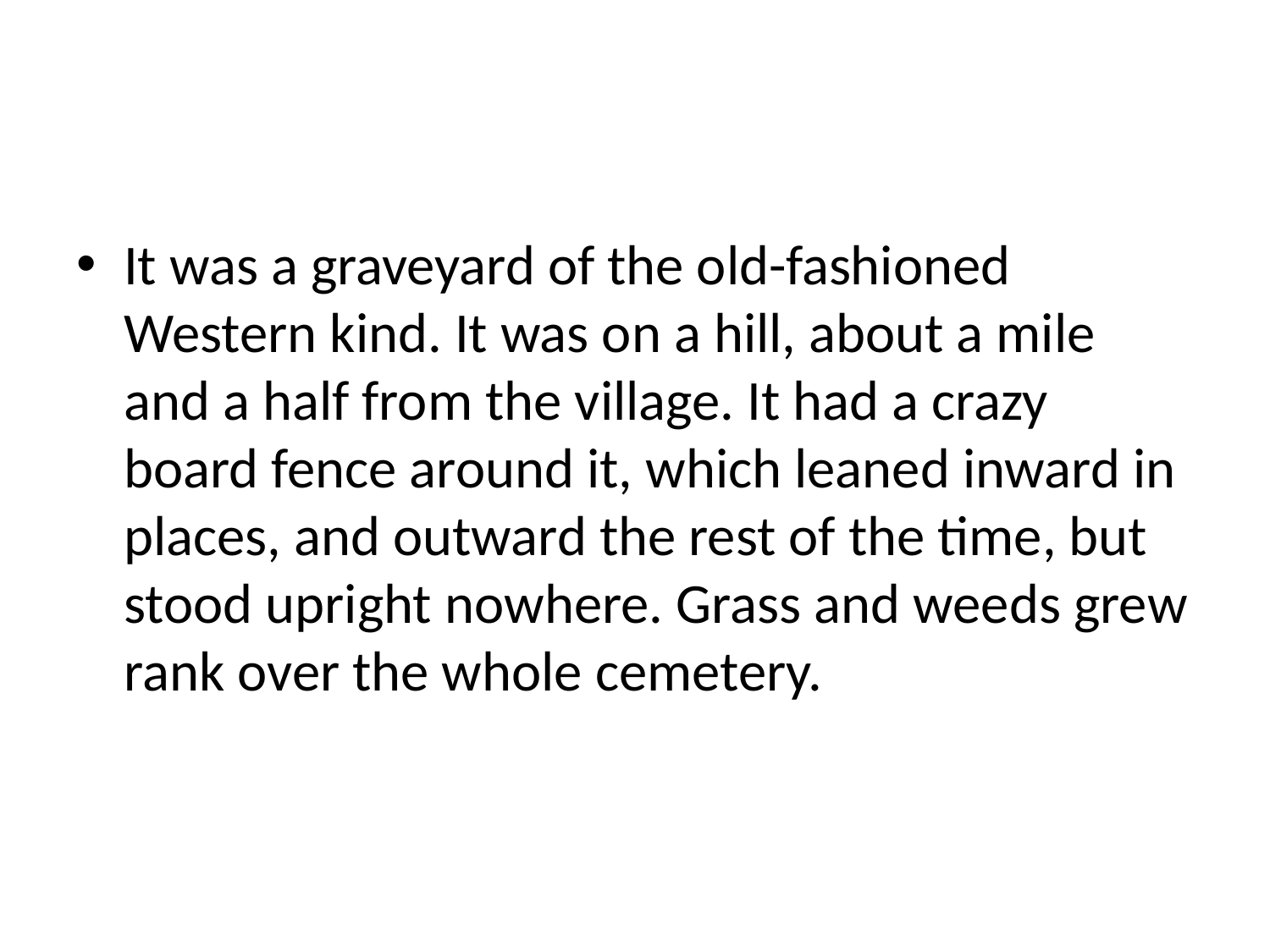

#
It was a graveyard of the old-fashioned Western kind. It was on a hill, about a mile and a half from the village. It had a crazy board fence around it, which leaned inward in places, and outward the rest of the time, but stood upright nowhere. Grass and weeds grew rank over the whole cemetery.